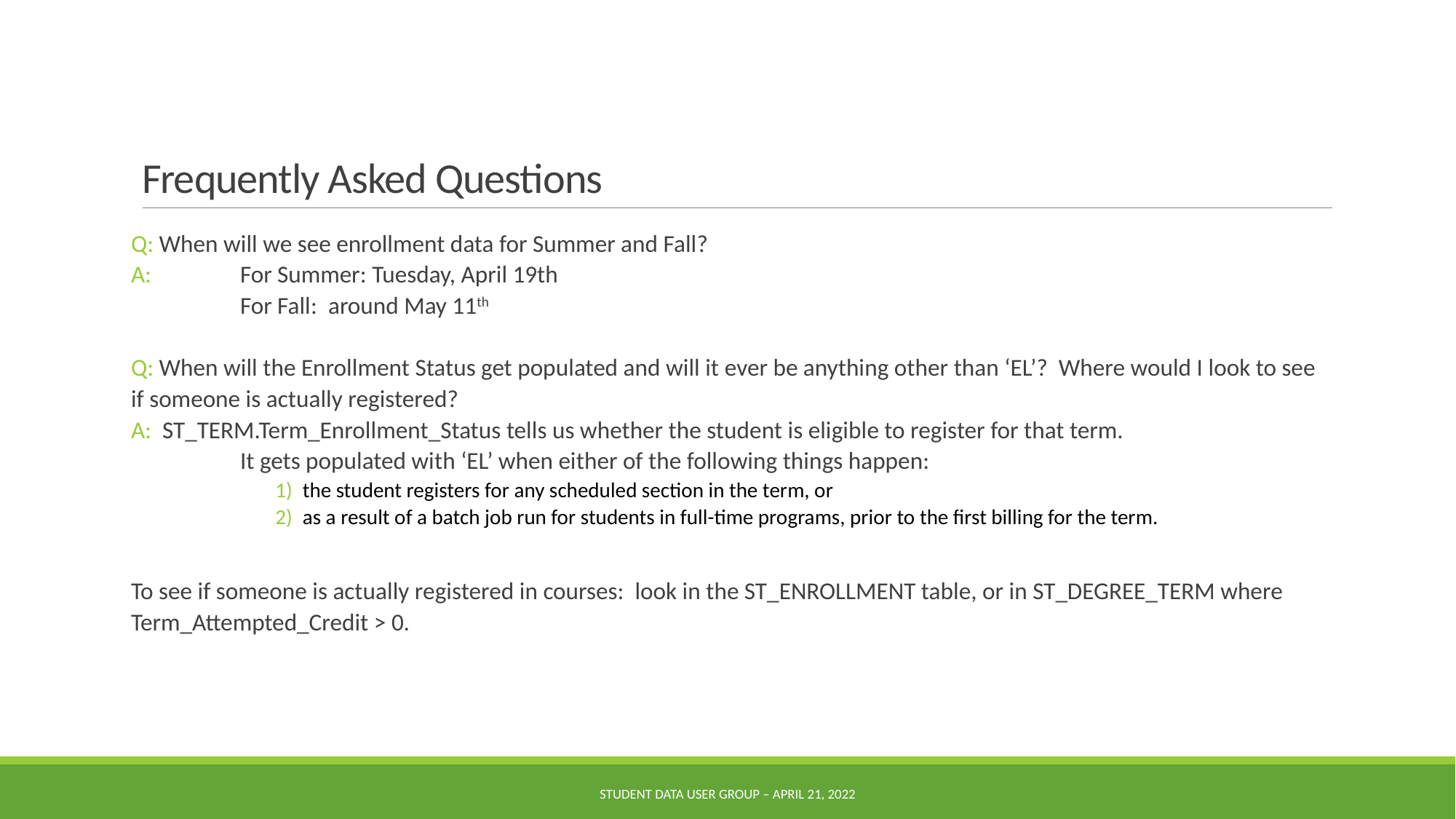

# Frequently Asked Questions
Q: When will we see enrollment data for Summer and Fall?
A: 	For Summer: Tuesday, April 19th
	For Fall:  around May 11th

Q: When will the Enrollment Status get populated and will it ever be anything other than ‘EL’?  Where would I look to see if someone is actually registered?
A:  ST_TERM.Term_Enrollment_Status tells us whether the student is eligible to register for that term.
	It gets populated with ‘EL’ when either of the following things happen:
the student registers for any scheduled section in the term, or
as a result of a batch job run for students in full-time programs, prior to the first billing for the term.

To see if someone is actually registered in courses:  look in the ST_ENROLLMENT table, or in ST_DEGREE_TERM where Term_Attempted_Credit > 0.
Student Data User Group – April 21, 2022